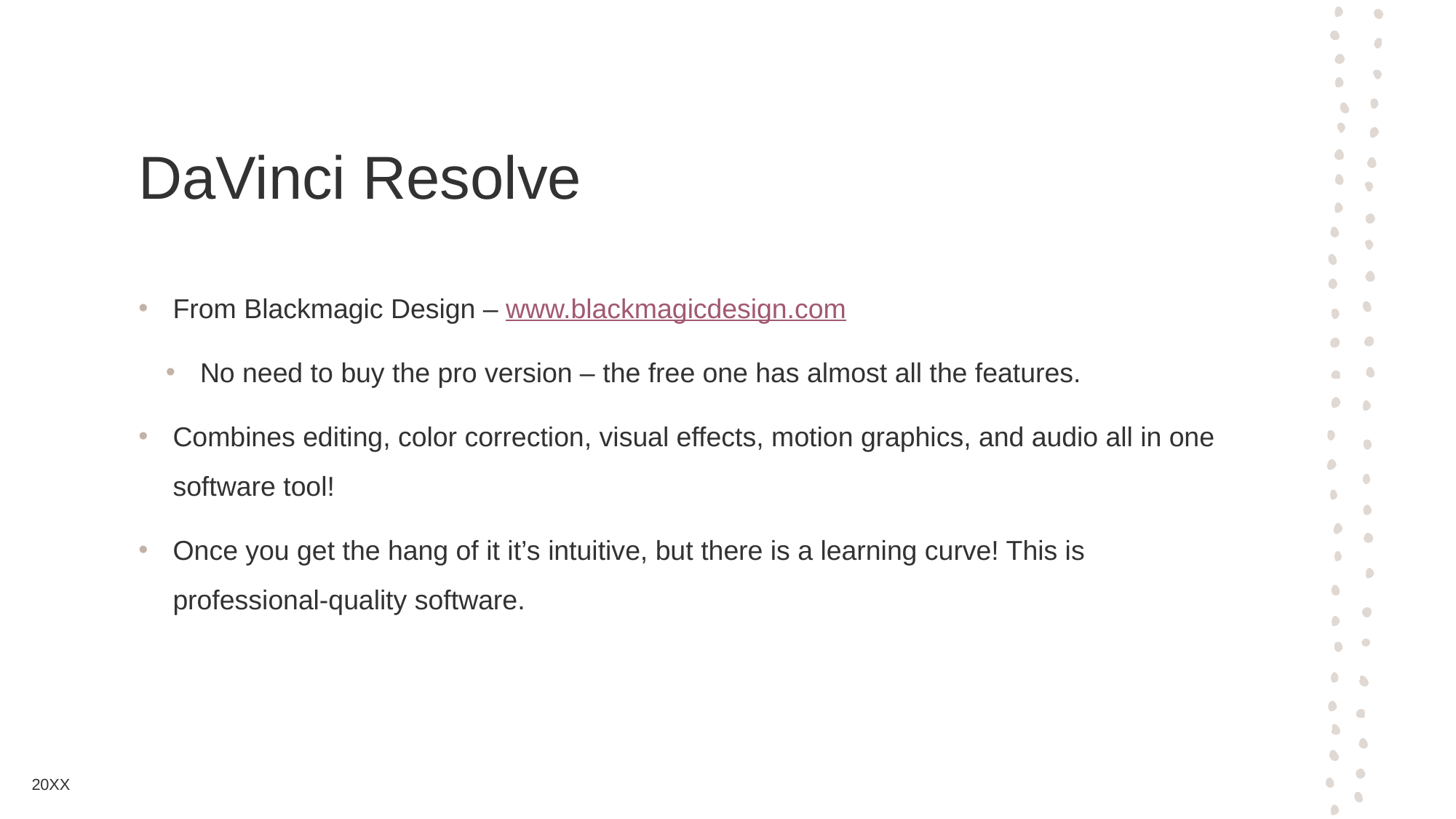

# DaVinci Resolve
From Blackmagic Design – www.blackmagicdesign.com
No need to buy the pro version – the free one has almost all the features.
Combines editing, color correction, visual effects, motion graphics, and audio all in one software tool!
Once you get the hang of it it’s intuitive, but there is a learning curve! This is professional-quality software.

20XX